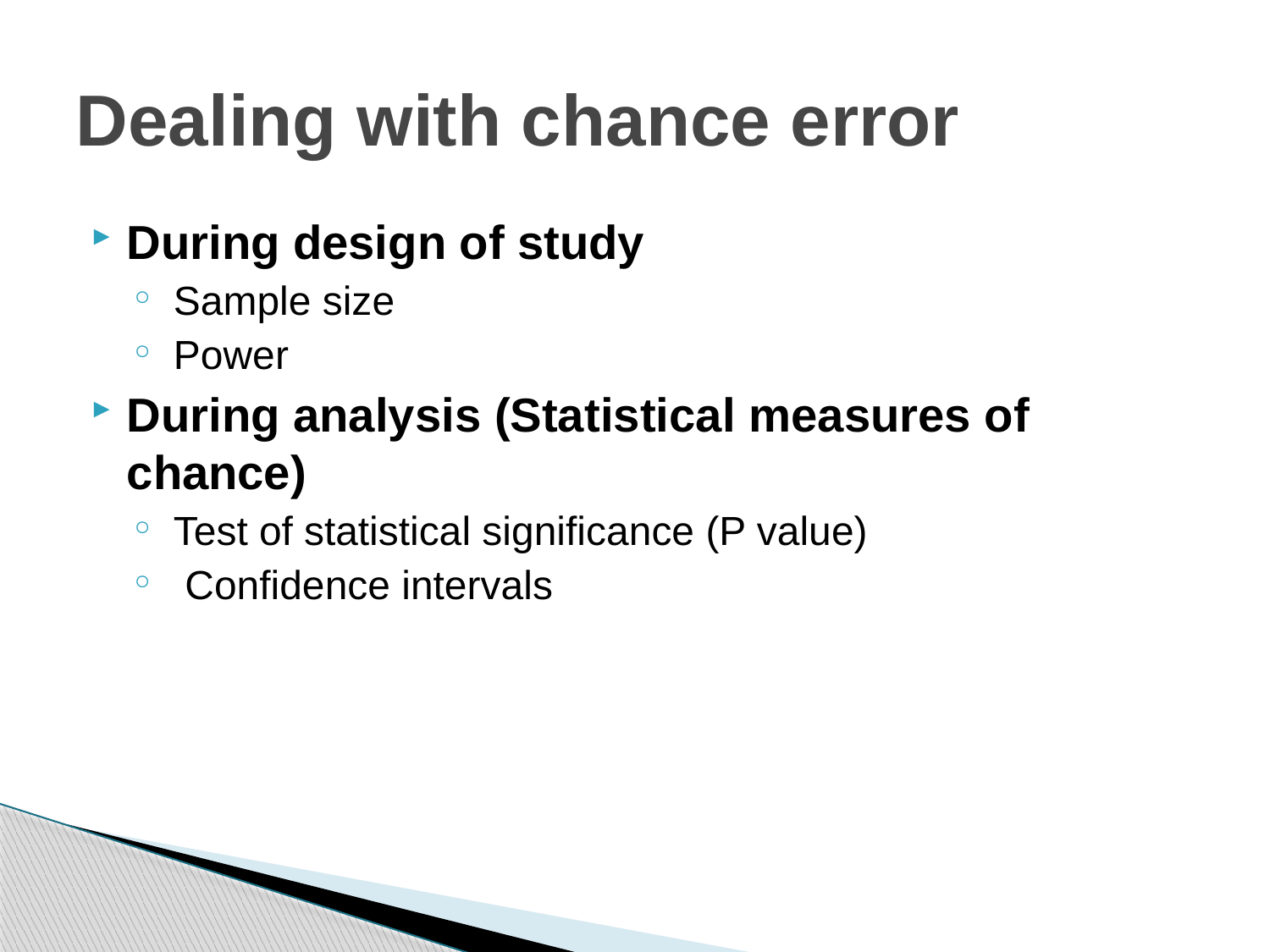

# Dealing with chance error
During design of study
 Sample size
 Power
During analysis (Statistical measures of chance)
 Test of statistical significance (P value)
  Confidence intervals